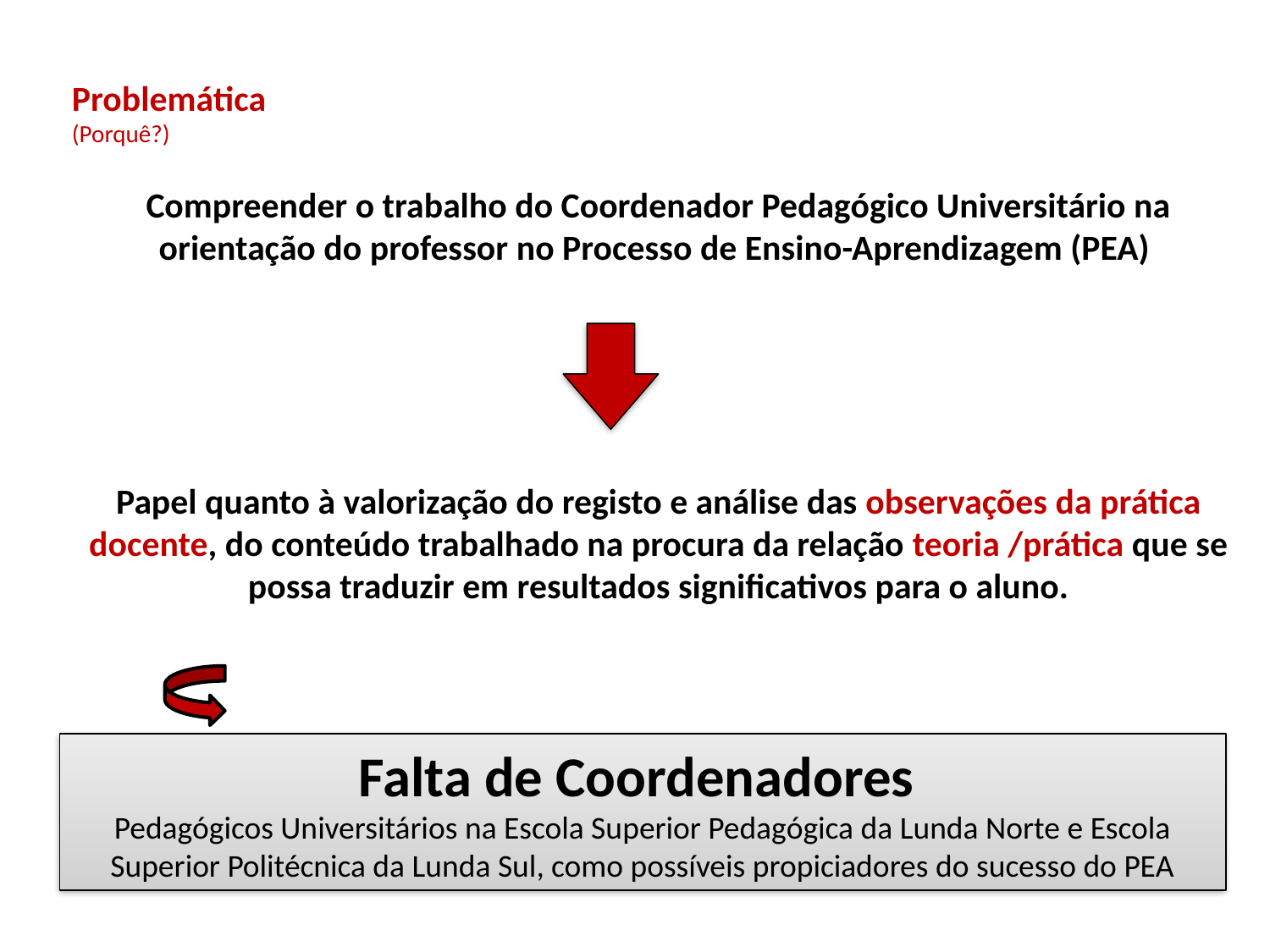

Problemática
(Porquê?)
Compreender o trabalho do Coordenador Pedagógico Universitário na orientação do professor no Processo de Ensino-Aprendizagem (PEA)

Papel quanto à valorização do registo e análise das observações da prática docente, do conteúdo trabalhado na procura da relação teoria /prática que se possa traduzir em resultados significativos para o aluno.

Falta de Coordenadores
Pedagógicos Universitários na Escola Superior Pedagógica da Lunda Norte e Escola Superior Politécnica da Lunda Sul, como possíveis propiciadores do sucesso do PEA